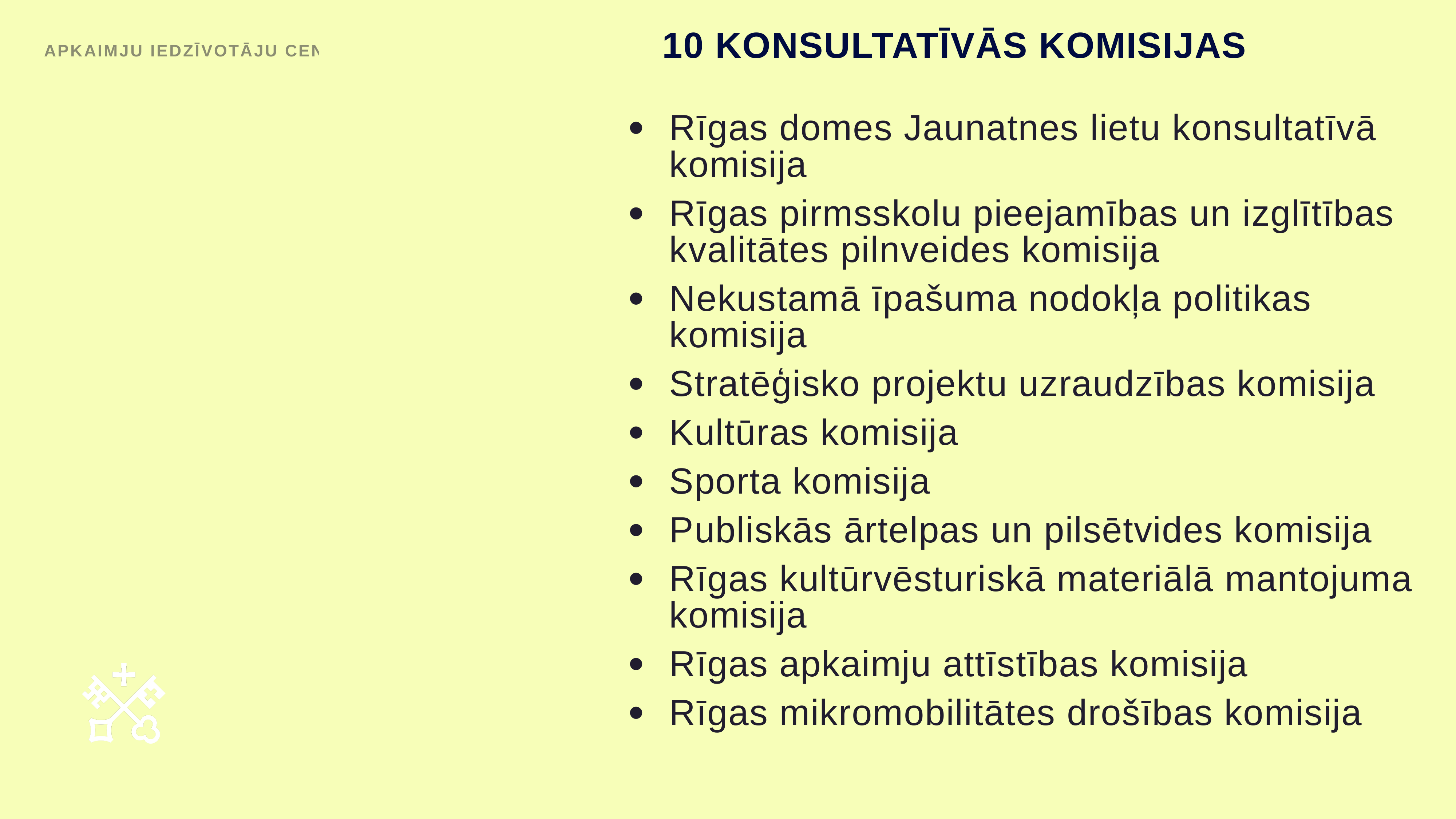

10 KONSULTATĪVĀS KOMISIJAS
Apkaimju iedzīvotāju centrs
Rīgas domes Jaunatnes lietu konsultatīvā komisija

Rīgas pirmsskolu pieejamības un izglītības kvalitātes pilnveides komisija

Nekustamā īpašuma nodokļa politikas komisija

Stratēģisko projektu uzraudzības komisija

Kultūras komisija

Sporta komisija

Publiskās ārtelpas un pilsētvides komisija

Rīgas kultūrvēsturiskā materiālā mantojuma komisija

Rīgas apkaimju attīstības komisija

Rīgas mikromobilitātes drošības komisija